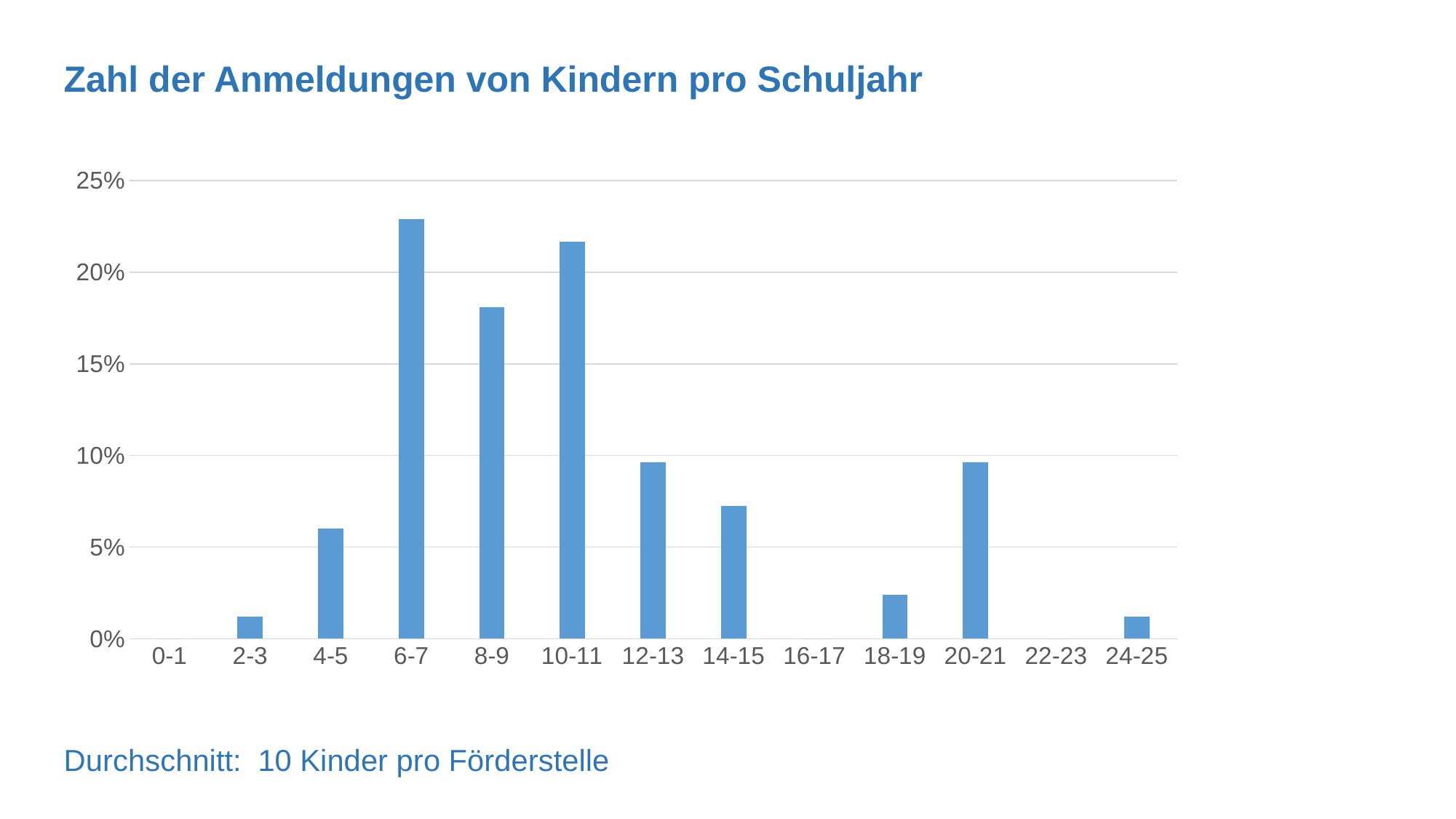

Zahl der Anmeldungen von Kindern pro Schuljahr

### Chart

| Category | Prozentsatz der Förderstellen |
|---|---|
| 0-1 | 0.0 |
| 2-3 | 0.012048192771084338 |
| 4-5 | 0.060240963855421686 |
| 6-7 | 0.2289156626506024 |
| 8-9 | 0.18072289156626506 |
| 10-11 | 0.21686746987951808 |
| 12-13 | 0.0963855421686747 |
| 14-15 | 0.07228915662650602 |
| 16-17 | 0.0 |
| 18-19 | 0.024096385542168676 |
| 20-21 | 0.0963855421686747 |
| 22-23 | 0.0 |
| 24-25 | 0.012048192771084338 |
Durchschnitt:  10 Kinder pro Förderstelle